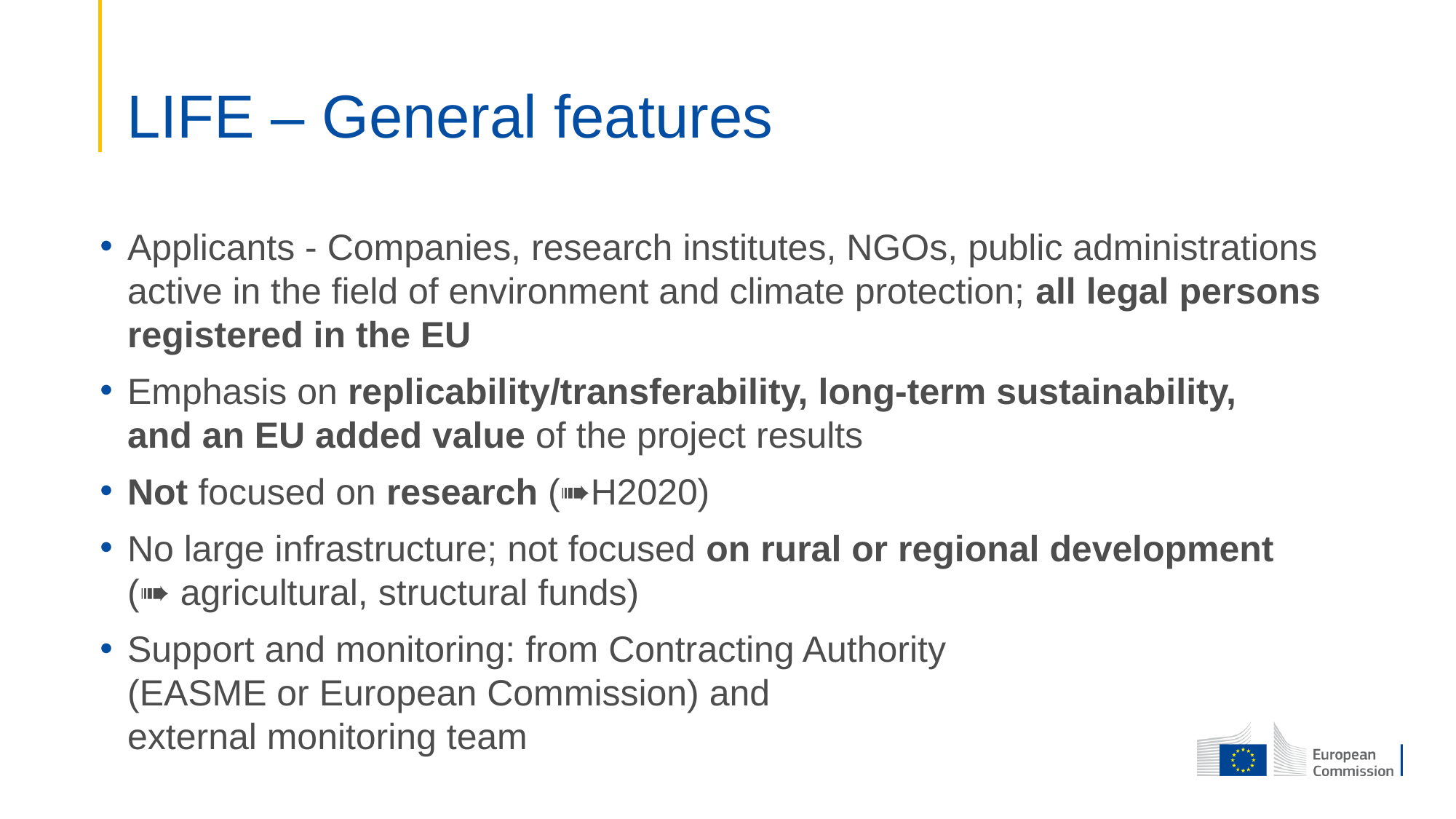

# LIFE – General features
Applicants - Companies, research institutes, NGOs, public administrations active in the field of environment and climate protection; all legal persons registered in the EU
Emphasis on replicability/transferability, long-term sustainability,
and an EU added value of the project results
Not focused on research (➠H2020)
No large infrastructure; not focused on rural or regional development
(➠ agricultural, structural funds)
Support and monitoring: from Contracting Authority
(EASME or European Commission) and
external monitoring team